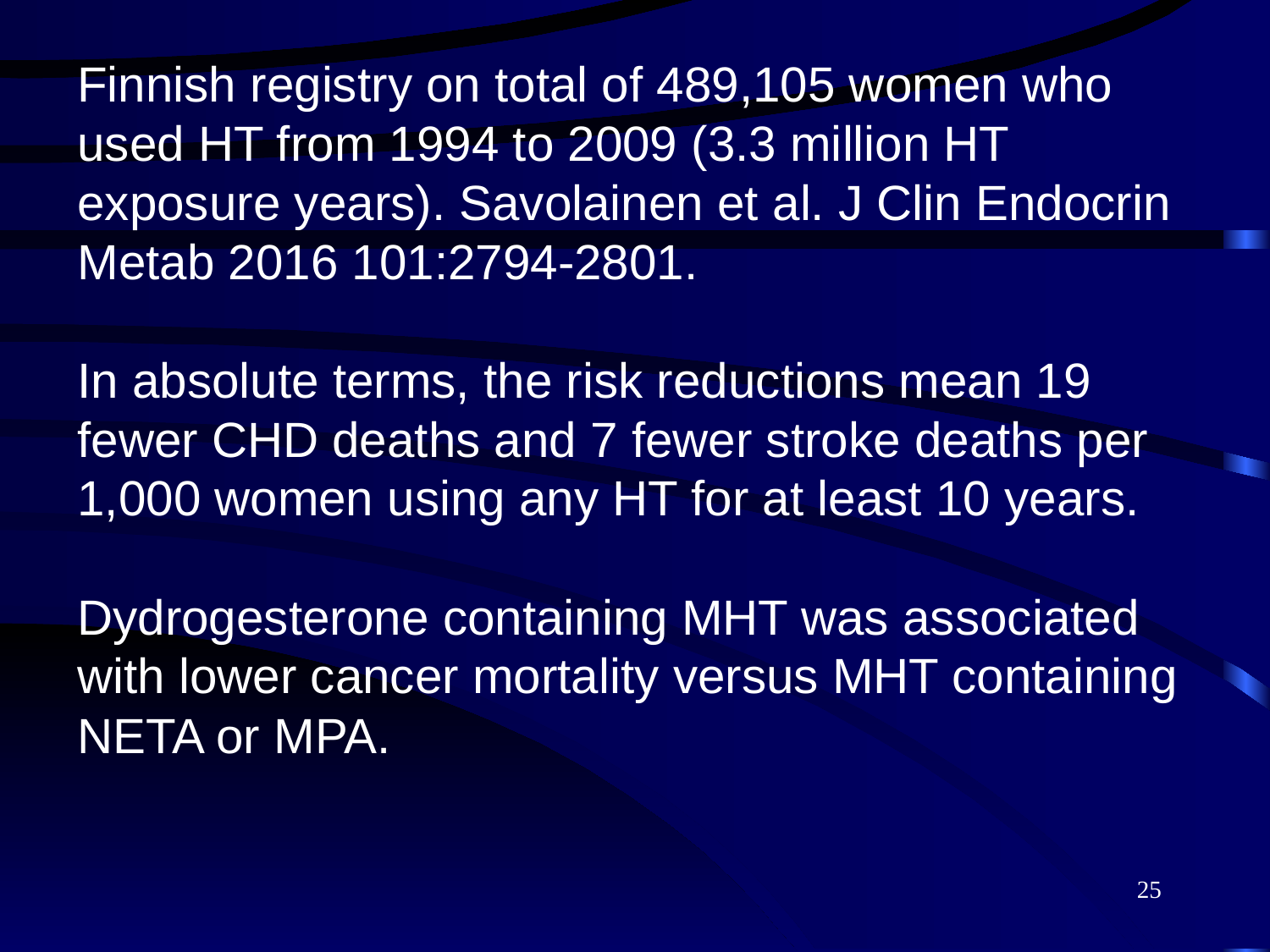

Finnish registry on total of 489,105 women who used HT from 1994 to 2009 (3.3 million HT exposure years). Savolainen et al. J Clin Endocrin Metab 2016 101:2794-2801.

In absolute terms, the risk reductions mean 19 fewer CHD deaths and 7 fewer stroke deaths per 1,000 women using any HT for at least 10 years.

Dydrogesterone containing MHT was associated with lower cancer mortality versus MHT containing NETA or MPA.
25